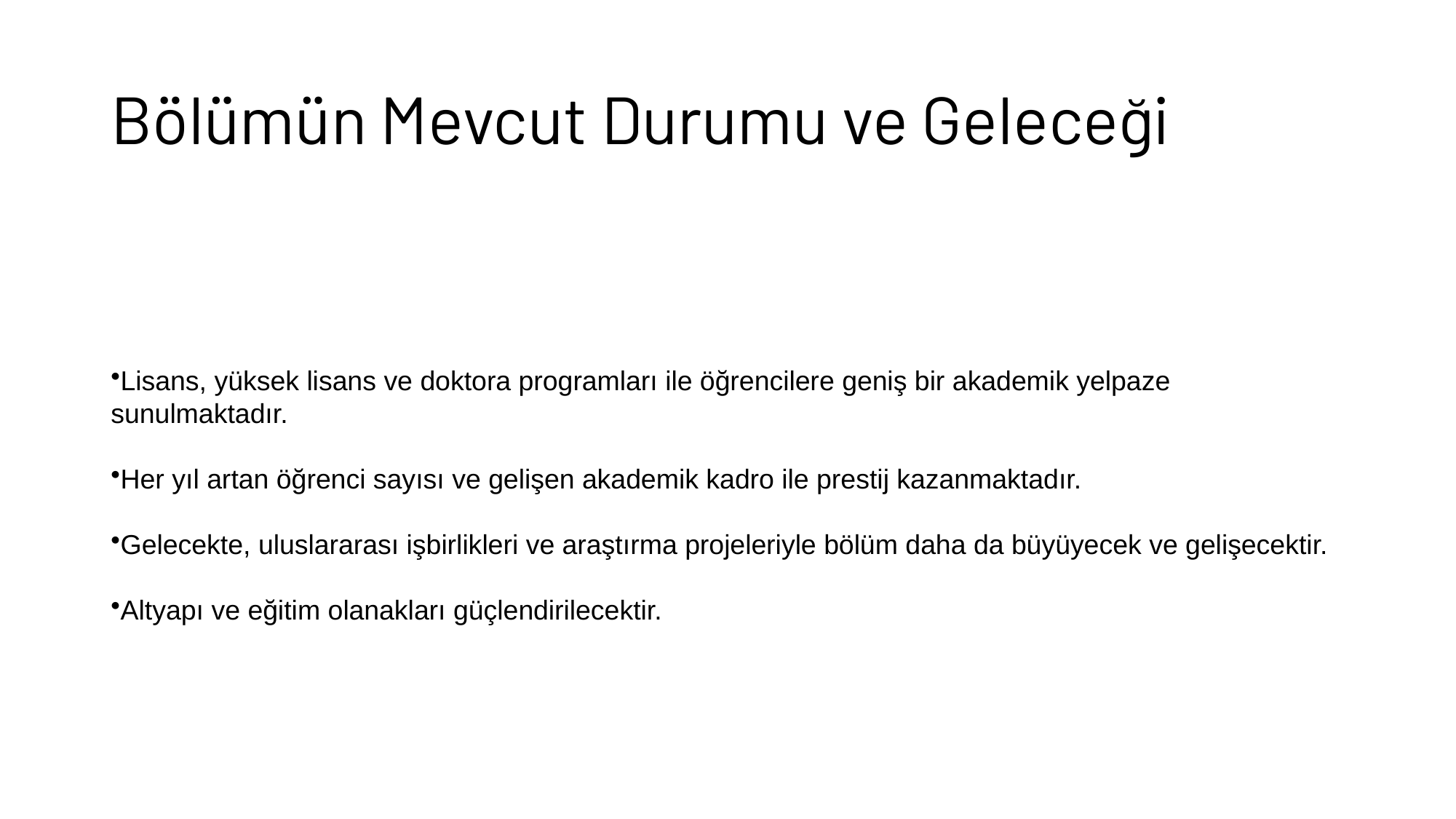

# Bölümün Mevcut Durumu ve Geleceği

Lisans, yüksek lisans ve doktora programları ile öğrencilere geniş bir akademik yelpaze sunulmaktadır.

Her yıl artan öğrenci sayısı ve gelişen akademik kadro ile prestij kazanmaktadır.

Gelecekte, uluslararası işbirlikleri ve araştırma projeleriyle bölüm daha da büyüyecek ve gelişecektir.

Altyapı ve eğitim olanakları güçlendirilecektir.